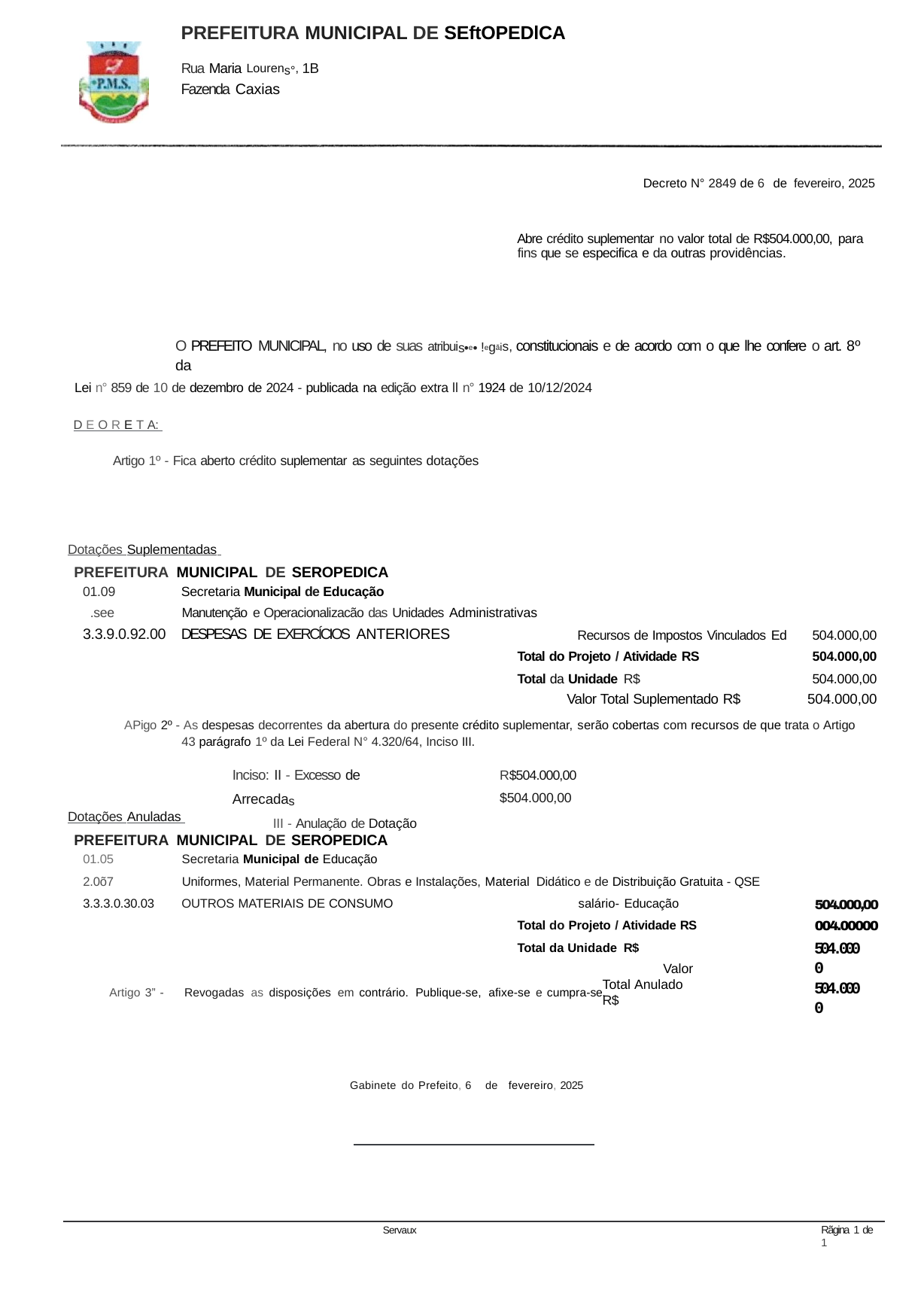

PREFEITURA MUNICIPAL DE SEftOPEDlCA
Rua Maria Lourens°, 1B
Fazenda Caxias
Decreto N° 2849 de 6 de fevereiro, 2025
Abre crédito suplementar no valor total de R$504.000,00, para fins que se especifica e da outras providências.
O PREFEITO MUNICIPAL, no uso de suas atribuis•e• !egãis, constitucionais e de acordo com o que lhe confere o art. 8º da
Lei n° 859 de 10 de dezembro de 2024 - publicada na edição extra ll n° 1924 de 10/12/2024

D E O R E T A:

Artigo 1º - Fica aberto crédito suplementar as seguintes dotações
Dotações Suplementadas
PREFEITURA MUNICIPAL DE SEROPEDICA
| 01.09 .see | Secretaria Municipal de Educação Manutenção e Operacionalizacão das Unidades Administrativas |  |  |
| --- | --- | --- | --- |
| 3.3.9.0.92.00 | DESPESAS DE EXERCÍCIOS ANTERIORES | Recursos de Impostos Vinculados Ed | 504.000,00 |
| Total do Projeto / Atividade RS |  |  | 504.000,00 |
| Total da Unidade R$ |  |  | 504.000,00 |
| Valor Total Suplementado R$ |  |  | 504.000,00 |
APigo 2º - As despesas decorrentes da abertura do presente crédito suplementar, serão cobertas com recursos de que trata o Artigo 43 parágrafo 1º da Lei Federal N° 4.320/64, Inciso III.
Inciso: II - Excesso de Arrecadas
III - Anulação de Dotação
R$504.000,00
$504.000,00
Dotações Anuladas
PREFEITURA MUNICIPAL DE SEROPEDICA
01.05
2.0õ7
3.3.3.0.30.03
Secretaria Municipal de Educação
Uniformes, Material Permanente. Obras e Instalações, Material Didático e de Distribuição Gratuita - QSE
salário- Educação Total do Projeto / Atividade RS Total da Unidade R$
Valor Total Anulado R$
504.000,00
004.00000
504.000 0
504.000 0
OUTROS MATERIAIS DE CONSUMO
Artigo 3” -
Revogadas as disposições em contrário. Publique-se, afixe-se e cumpra-se.
Gabinete do Prefeito, 6  de fevereiro, 2025
Rãgina 1 de 1
Servaux